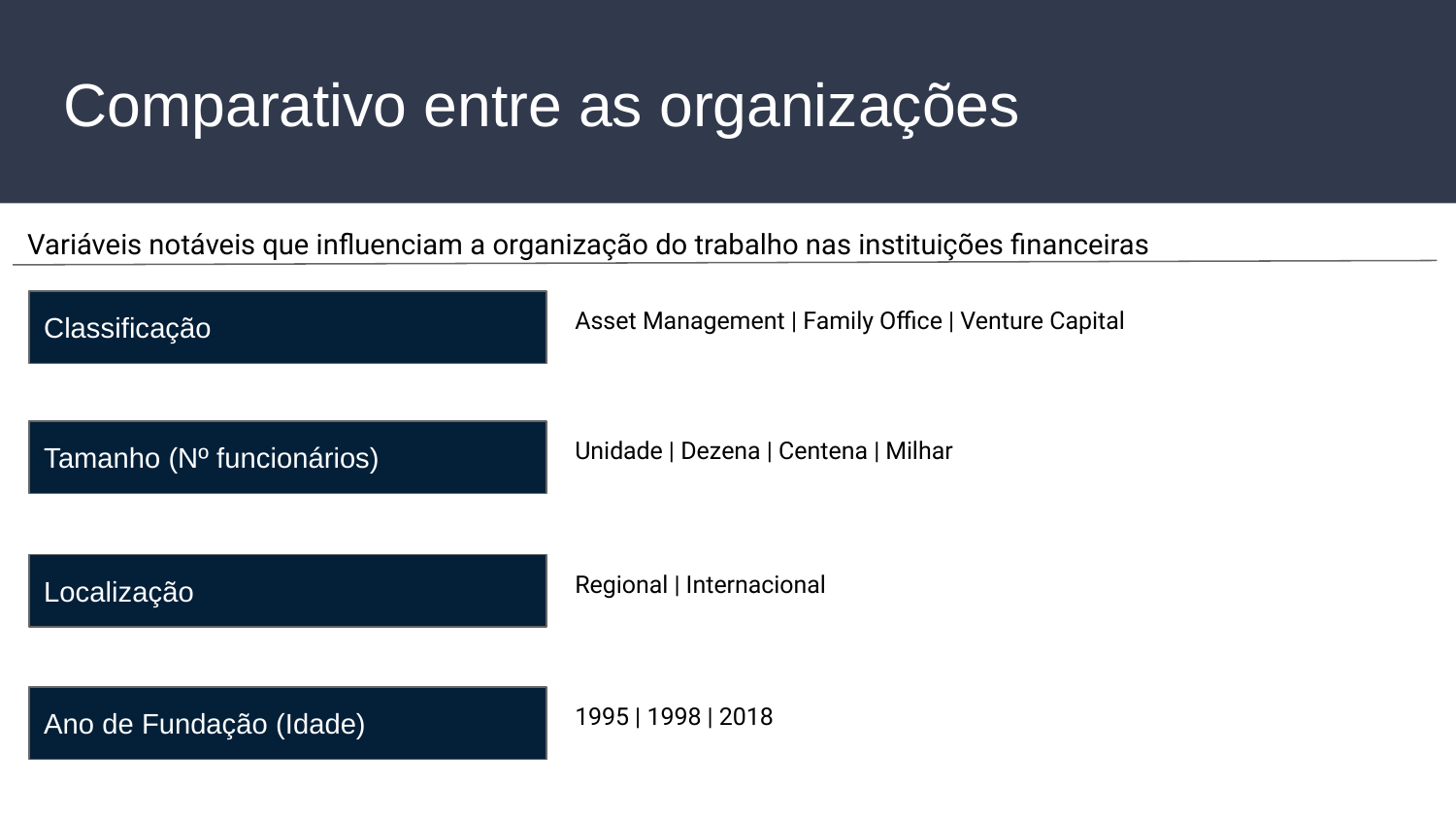

# Comparativo entre as organizações
Variáveis notáveis que influenciam a organização do trabalho nas instituições financeiras
Classificação
Asset Management | Family Office | Venture Capital
Tamanho (Nº funcionários)
Unidade | Dezena | Centena | Milhar
Localização
Regional | Internacional
Ano de Fundação (Idade)
1995 | 1998 | 2018